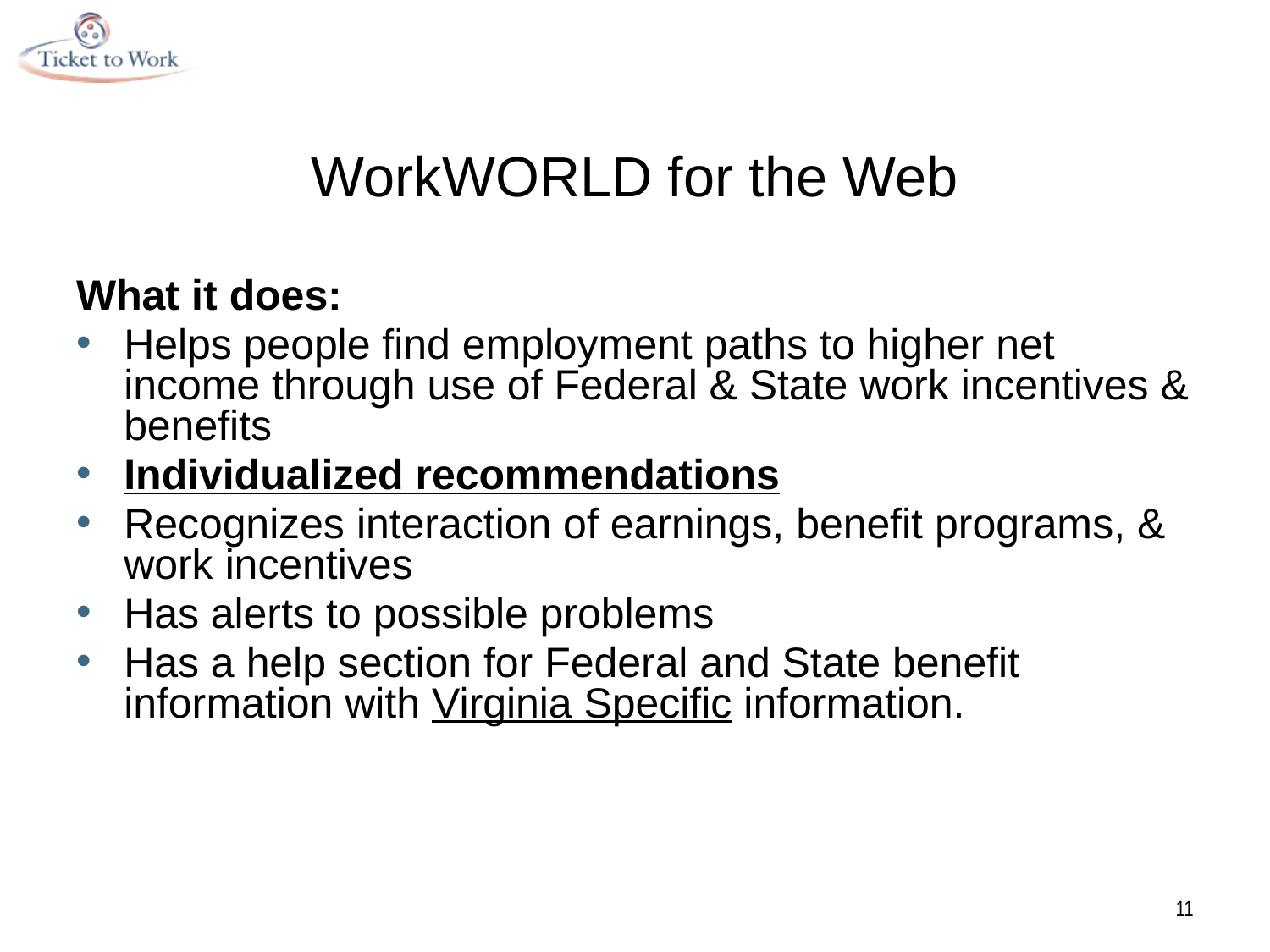

# WorkWORLD for the Web
What it does:
Helps people find employment paths to higher net income through use of Federal & State work incentives & benefits
Individualized recommendations
Recognizes interaction of earnings, benefit programs, & work incentives
Has alerts to possible problems
Has a help section for Federal and State benefit information with Virginia Specific information.

11